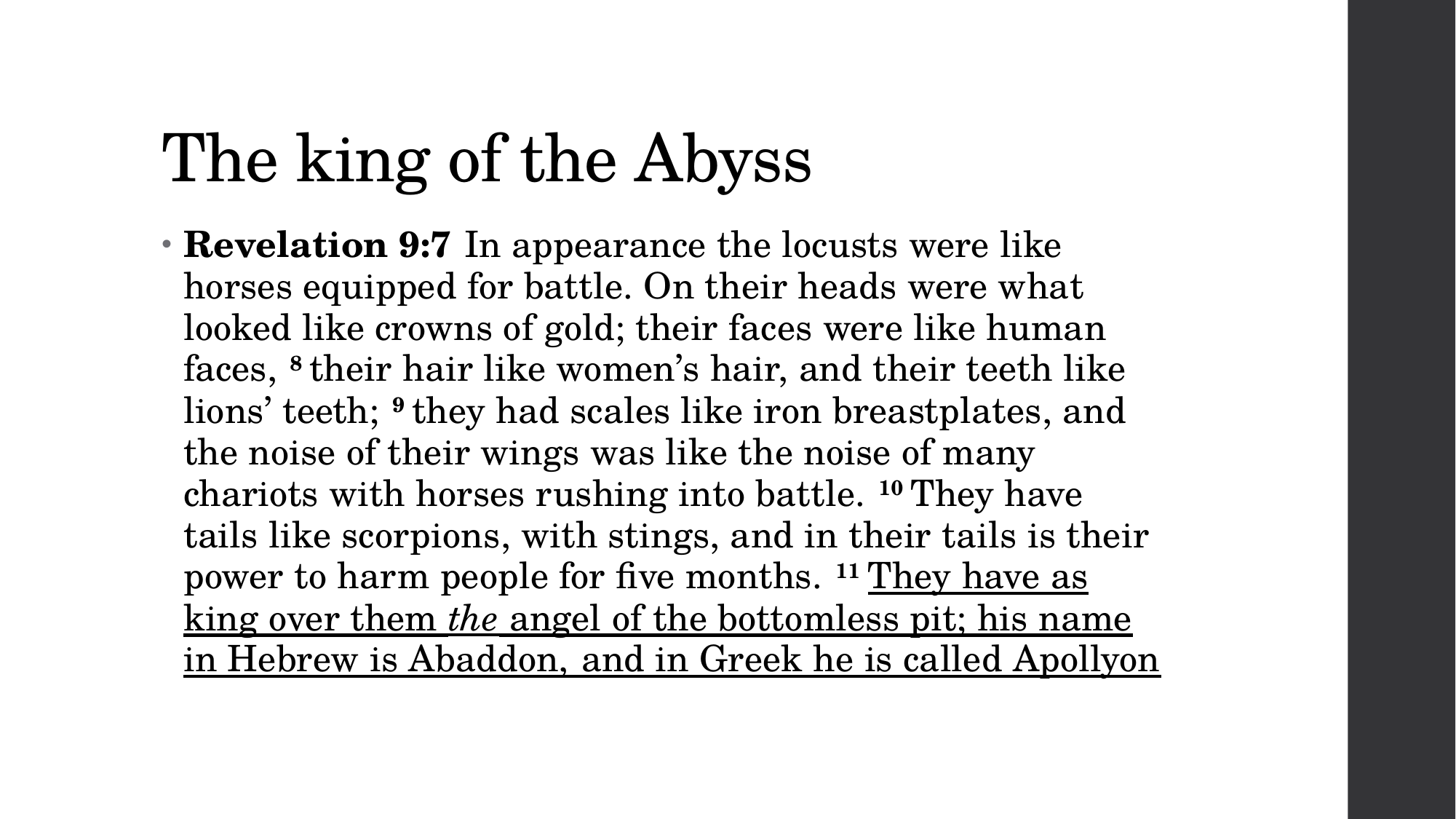

# The king of the Abyss
Revelation 9:7 In appearance the locusts were like horses equipped for battle. On their heads were what looked like crowns of gold; their faces were like human faces, 8 their hair like women’s hair, and their teeth like lions’ teeth; 9 they had scales like iron breastplates, and the noise of their wings was like the noise of many chariots with horses rushing into battle. 10 They have tails like scorpions, with stings, and in their tails is their power to harm people for five months. 11 They have as king over them the angel of the bottomless pit; his name in Hebrew is Abaddon, and in Greek he is called Apollyon